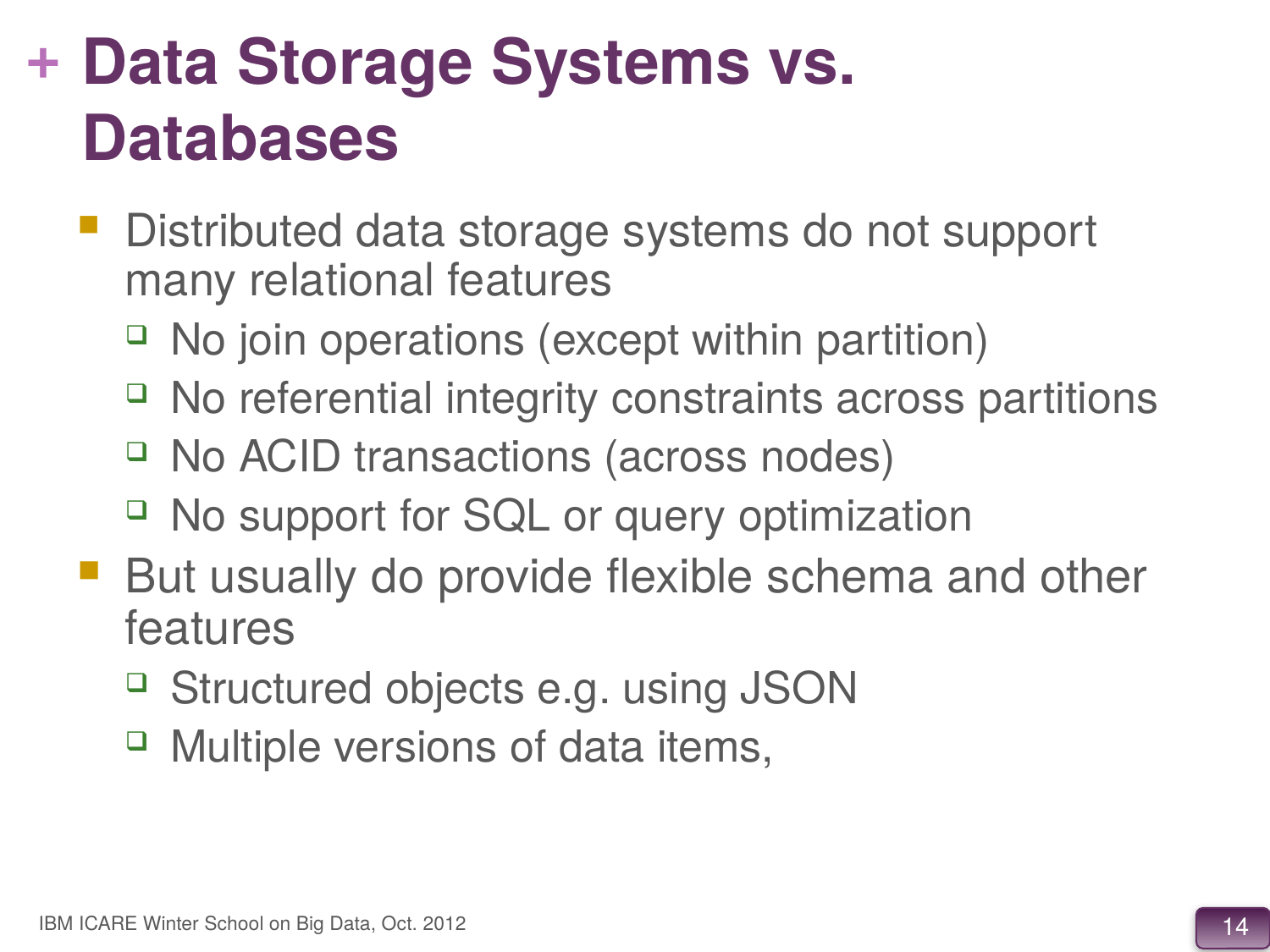

# Data Storage Systems vs. Databases
Distributed data storage systems do not support many relational features
No join operations (except within partition)
No referential integrity constraints across partitions
No ACID transactions (across nodes)
No support for SQL or query optimization
But usually do provide flexible schema and other features
Structured objects e.g. using JSON
Multiple versions of data items,

IBM ICARE Winter School on Big Data, Oct. 2012